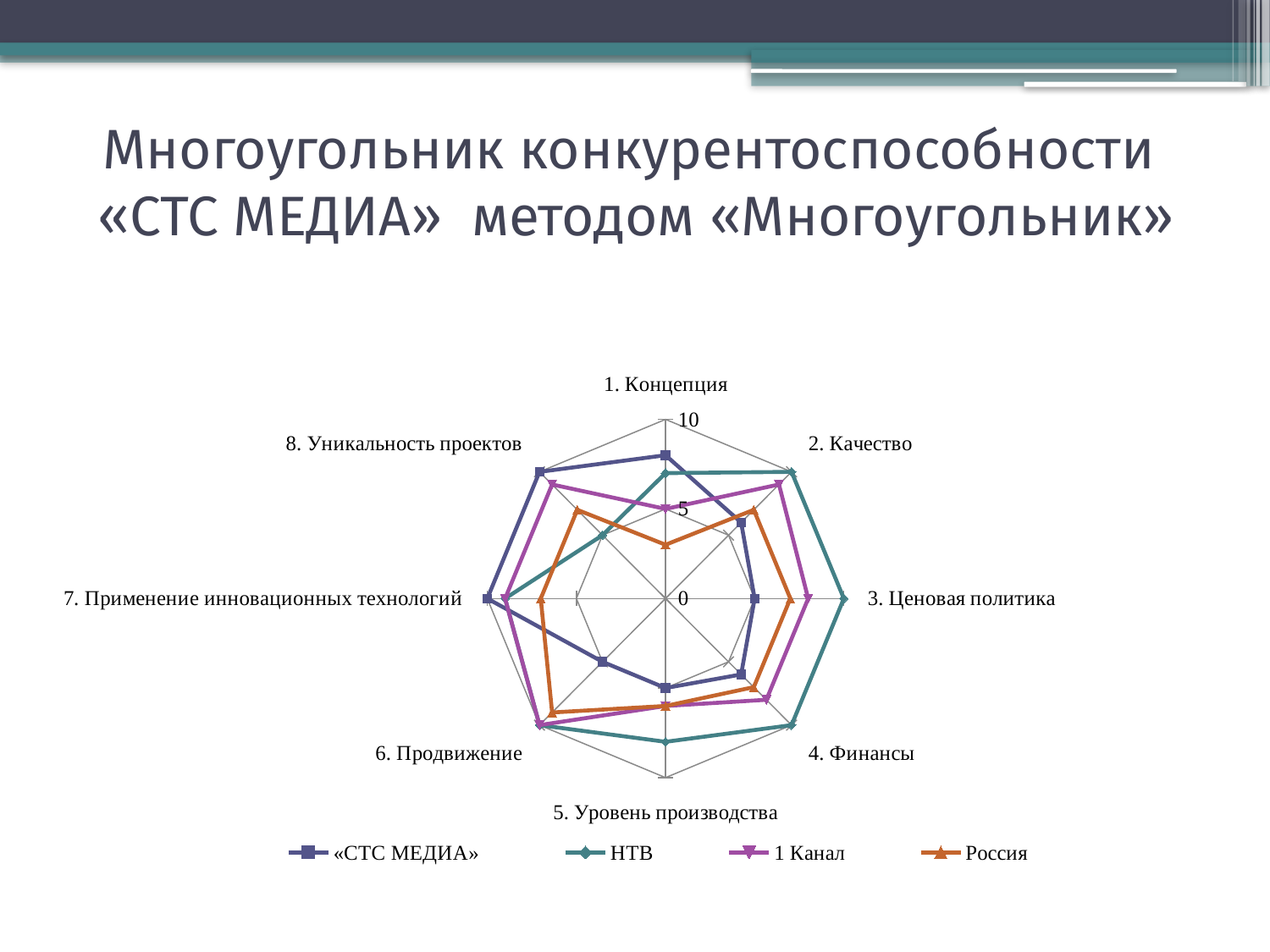

# Многоугольник конкурентоспособности  «СТС МЕДИА»  методом «Многоугольник»

### Chart

| Category | «СТС МЕДИА»   | НТВ | 1 Канал | Россия |
|---|---|---|---|---|
| 1. Концепция | 8.0 | 7.0 | 5.0 | 3.0 |
| 2. Качество | 6.0 | 10.0 | 9.0 | 7.0 |
| 3. Ценовая политика | 5.0 | 10.0 | 8.0 | 7.0 |
| 4. Финансы | 6.0 | 10.0 | 8.0 | 7.0 |
| 5. Уровень производства | 5.0 | 8.0 | 6.0 | 6.0 |
| 6. Продвижение | 5.0 | 10.0 | 10.0 | 9.0 |
| 7. Применение инновационных технологий | 10.0 | 9.0 | 9.0 | 7.0 |
| 8. Уникальность проектов | 10.0 | 5.0 | 9.0 | 7.0 |